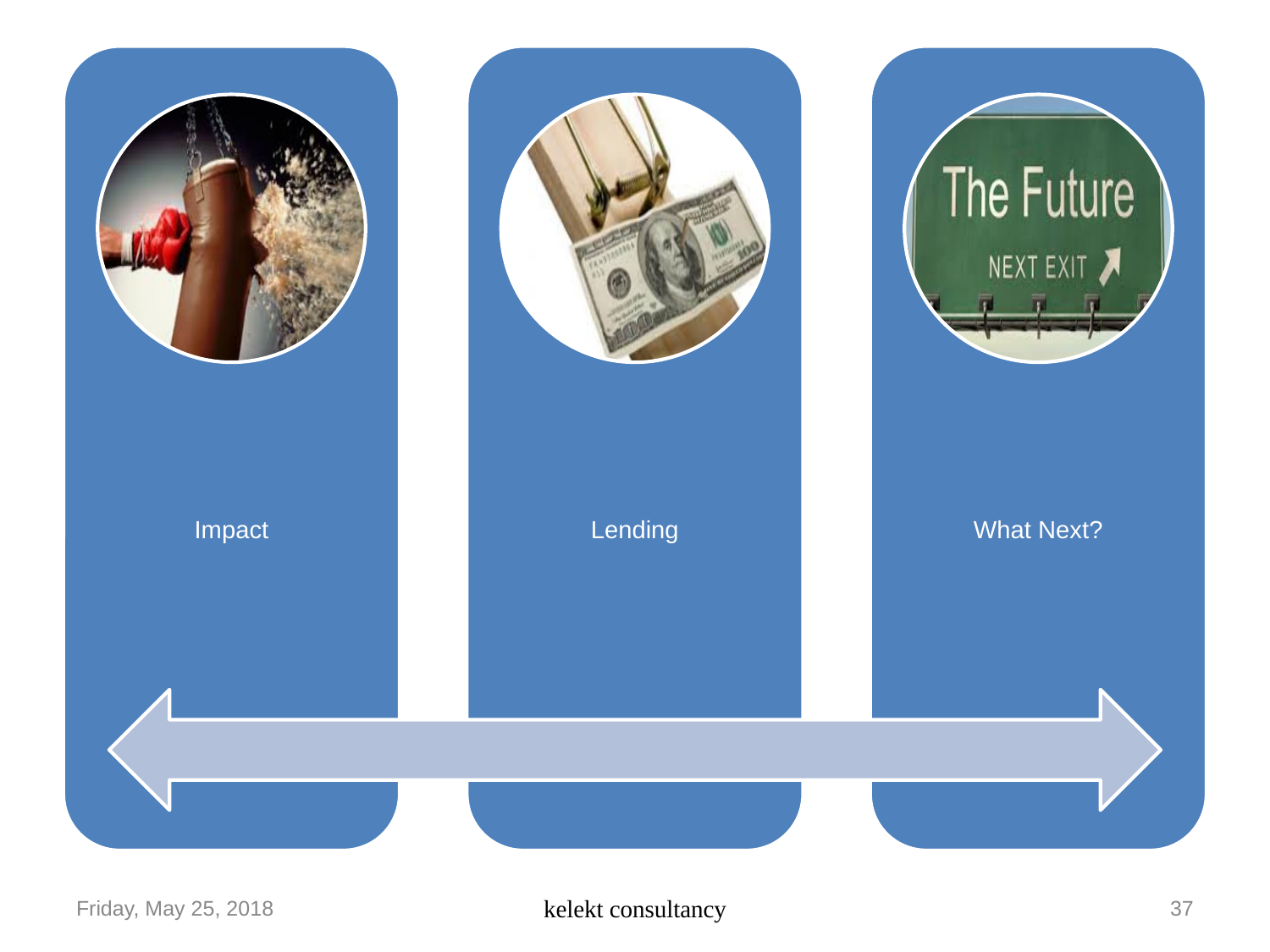

Impact
Lending
What Next?
Friday, May 25, 2018
kelekt consultancy
37